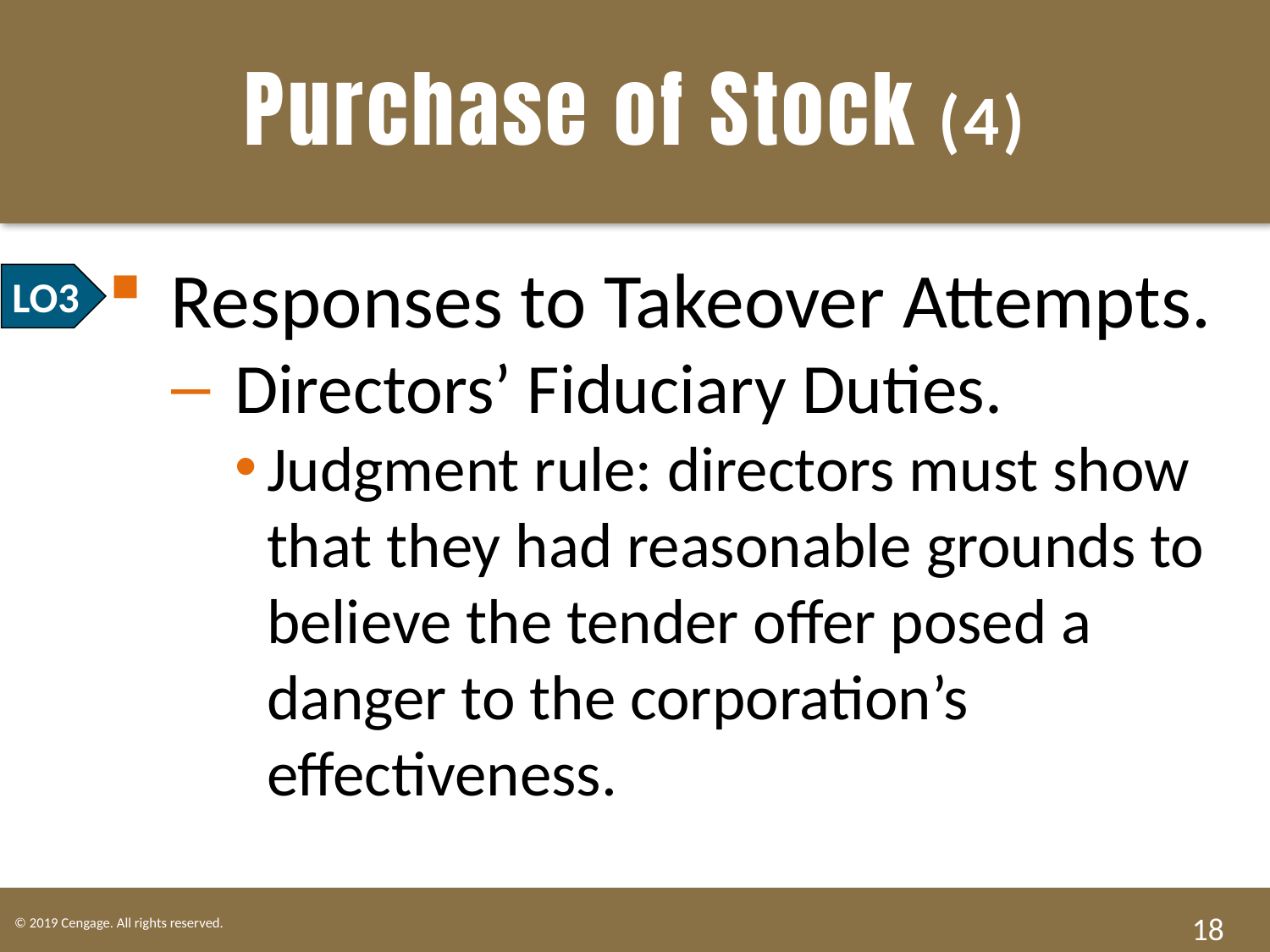

# Purchase of Stock (4)
Responses to Takeover Attempts.
Directors’ Fiduciary Duties.
Judgment rule: directors must show that they had reasonable grounds to believe the tender offer posed a danger to the corporation’s effectiveness.
LO3
18